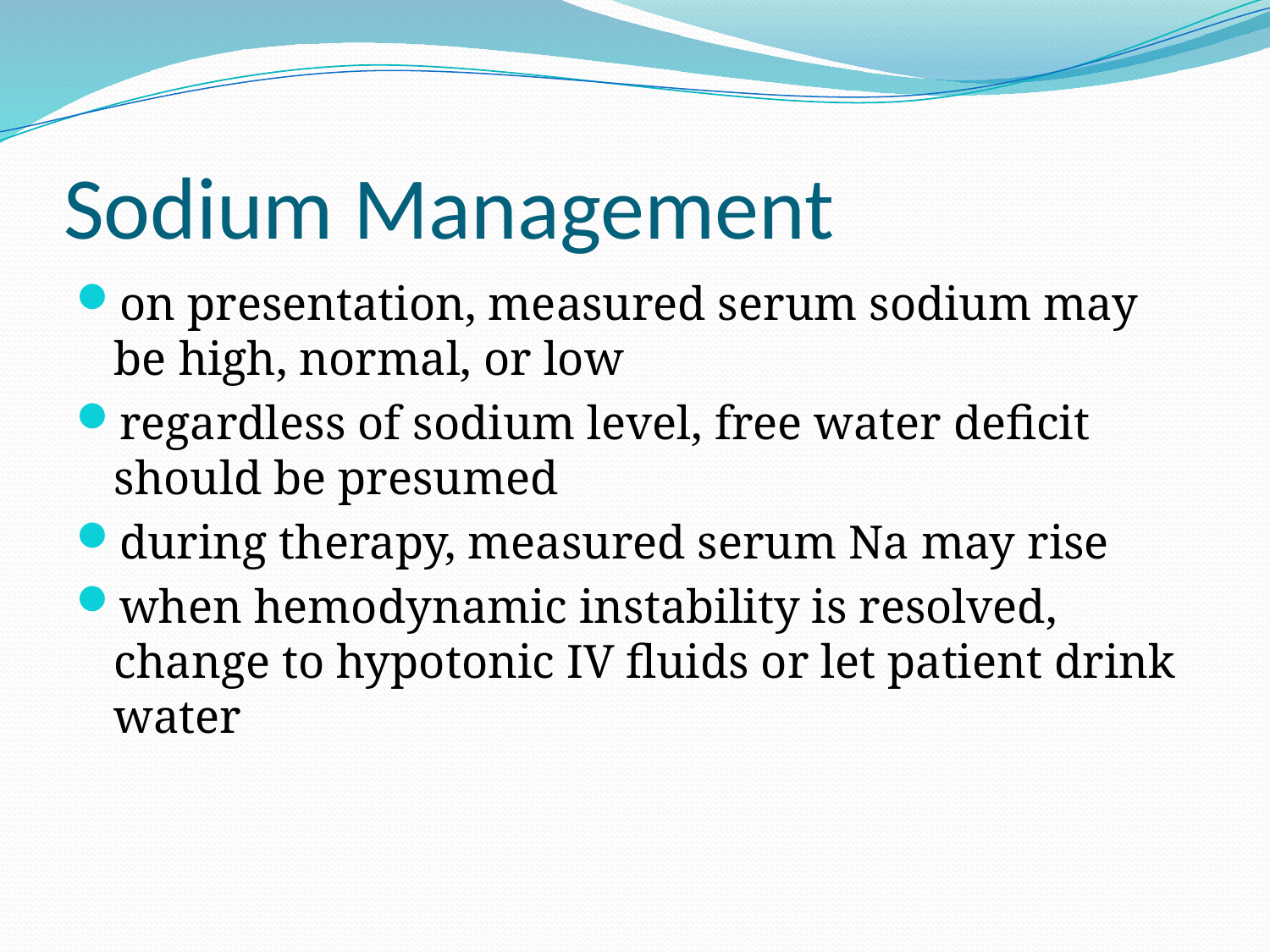

# Sodium Management
on presentation, measured serum sodium may be high, normal, or low
regardless of sodium level, free water deficit should be presumed
during therapy, measured serum Na may rise
when hemodynamic instability is resolved, change to hypotonic IV fluids or let patient drink water